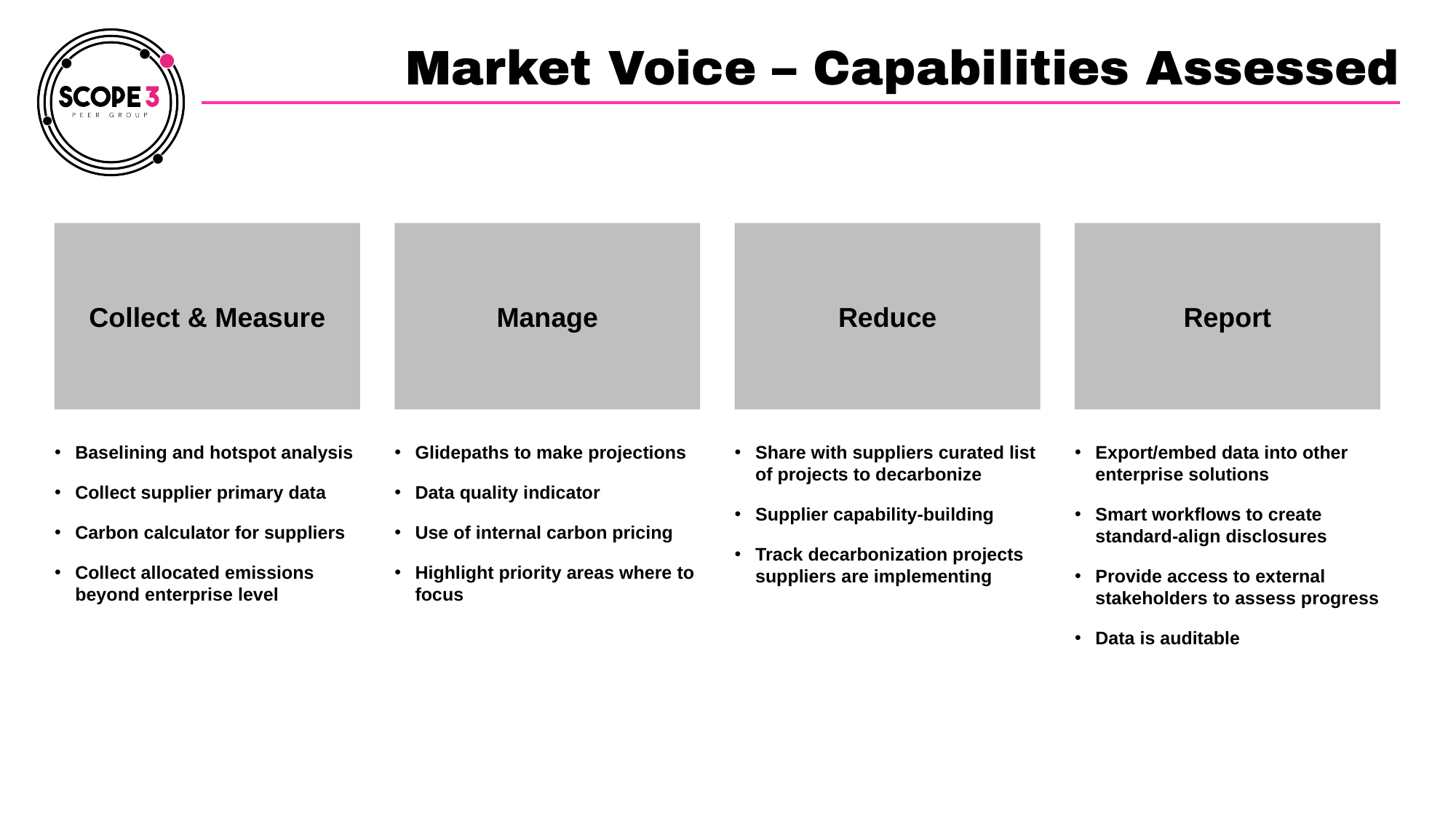

# Market Voice – Capabilities Assessed
Reduce
Report
Manage
Collect & Measure
Baselining and hotspot analysis
Collect supplier primary data
Carbon calculator for suppliers
Collect allocated emissions beyond enterprise level
Glidepaths to make projections
Data quality indicator
Use of internal carbon pricing
Highlight priority areas where to focus
Share with suppliers curated list of projects to decarbonize
Supplier capability-building
Track decarbonization projects suppliers are implementing
Export/embed data into other enterprise solutions
Smart workflows to create standard-align disclosures
Provide access to external stakeholders to assess progress
Data is auditable